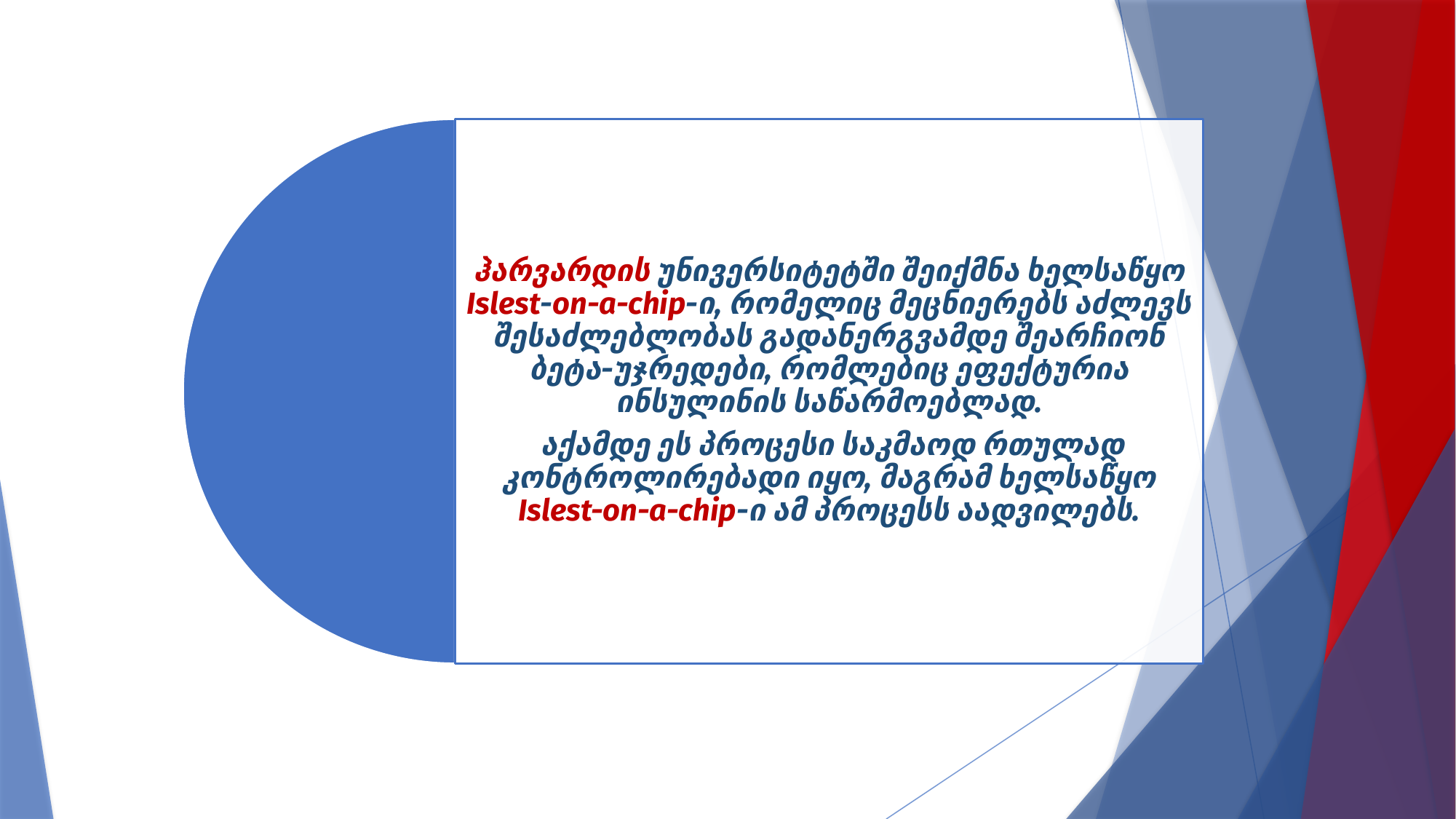

ჰარვარდის უნივერსიტეტში შეიქმნა ხელსაწყო Islest-on-a-chip-ი, რომელიც მეცნიერებს აძლევს შესაძლებლობას გადანერგვამდე შეარჩიონ ბეტა-უჯრედები, რომლებიც ეფექტურია ინსულინის საწარმოებლად.
 აქამდე ეს პროცესი საკმაოდ რთულად კონტროლირებადი იყო, მაგრამ ხელსაწყო Islest-on-a-chip-ი ამ პროცესს აადვილებს.